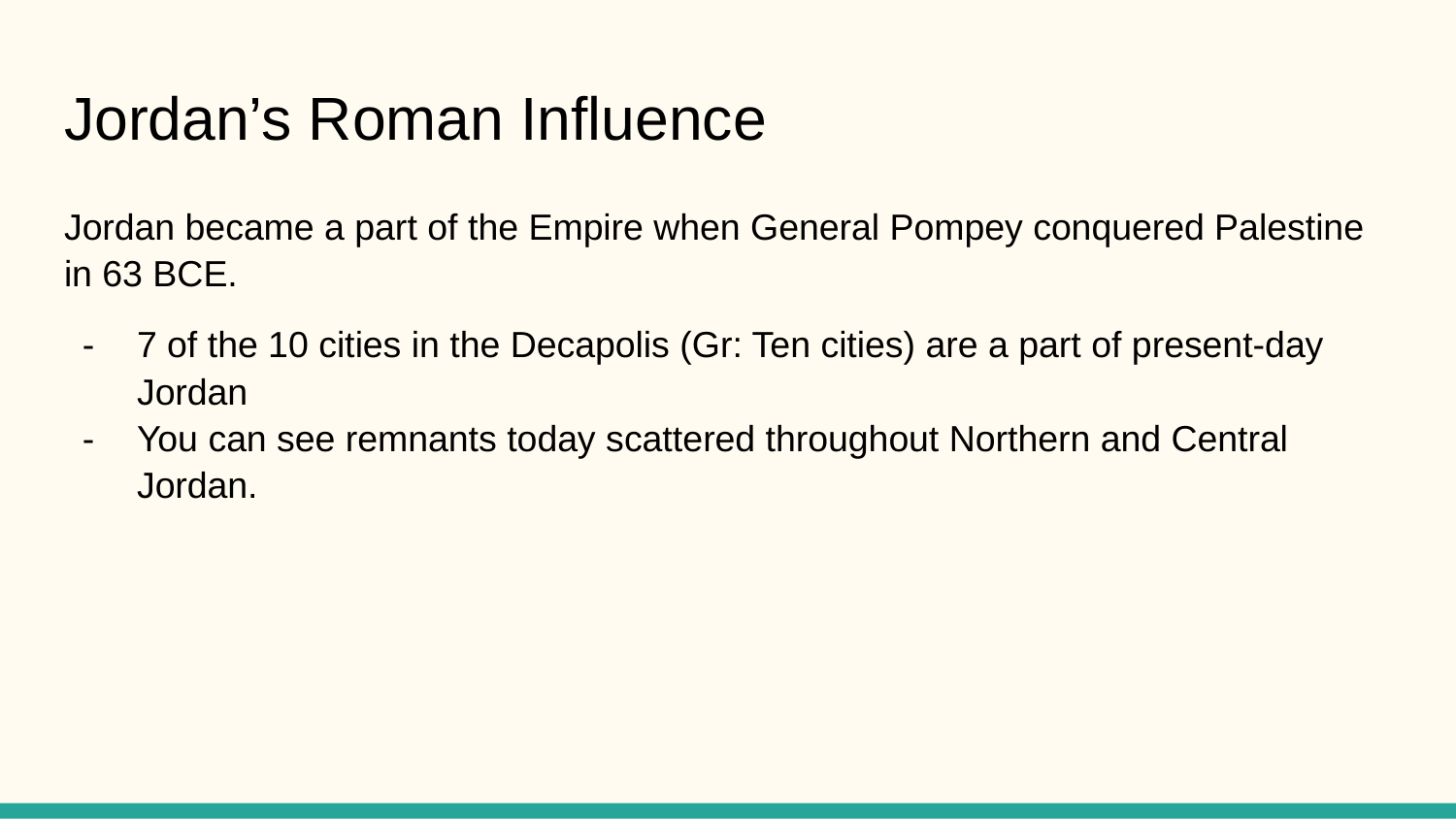

# Jordan’s Roman Influence
Jordan became a part of the Empire when General Pompey conquered Palestine in 63 BCE.
7 of the 10 cities in the Decapolis (Gr: Ten cities) are a part of present-day Jordan
You can see remnants today scattered throughout Northern and Central Jordan.